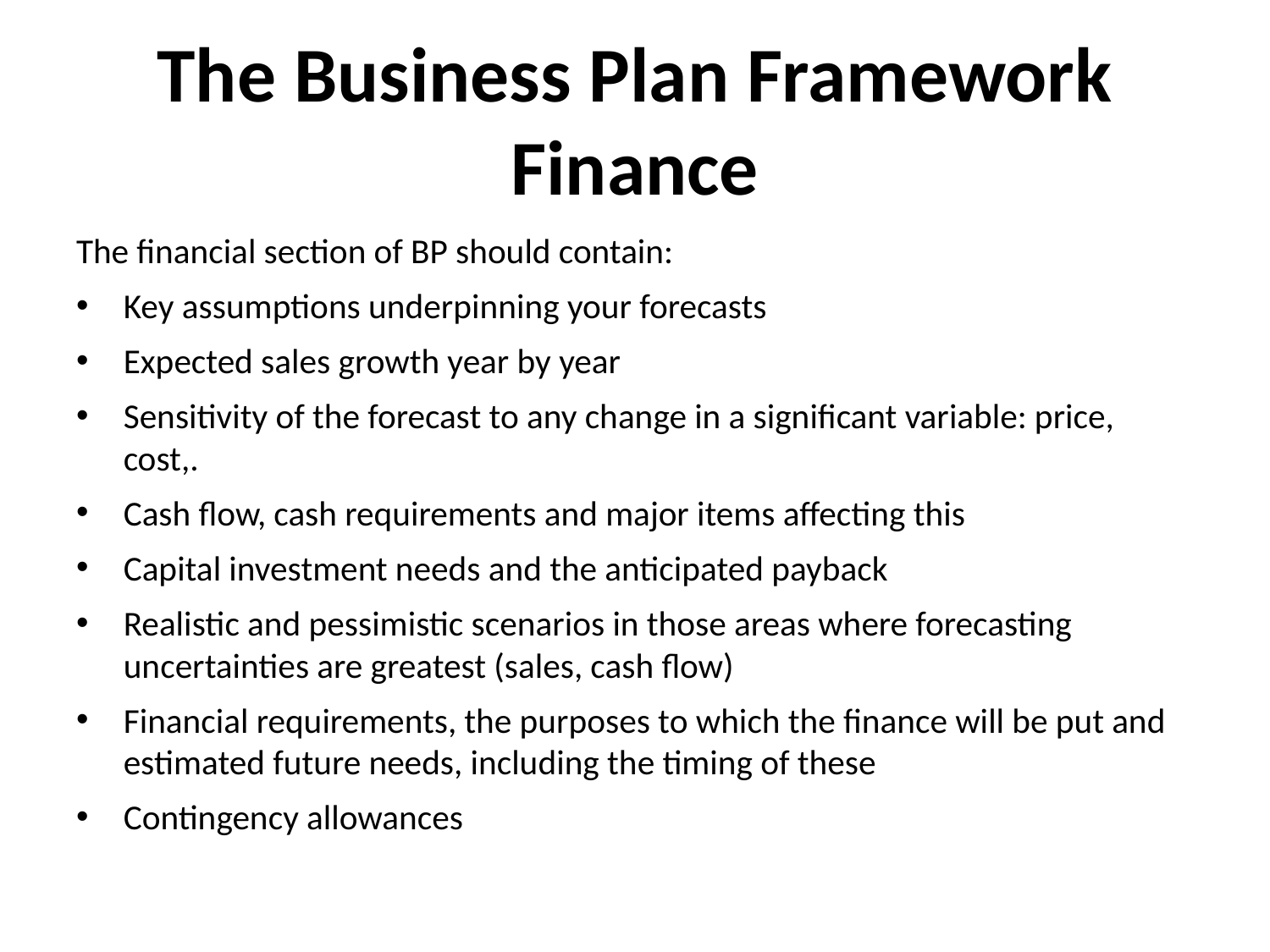

# The Business Plan Framework Finance
The financial section of BP should contain:
Key assumptions underpinning your forecasts
Expected sales growth year by year
Sensitivity of the forecast to any change in a significant variable: price, cost,.
Cash flow, cash requirements and major items affecting this
Capital investment needs and the anticipated payback
Realistic and pessimistic scenarios in those areas where forecasting uncertainties are greatest (sales, cash flow)
Financial requirements, the purposes to which the finance will be put and estimated future needs, including the timing of these
Contingency allowances